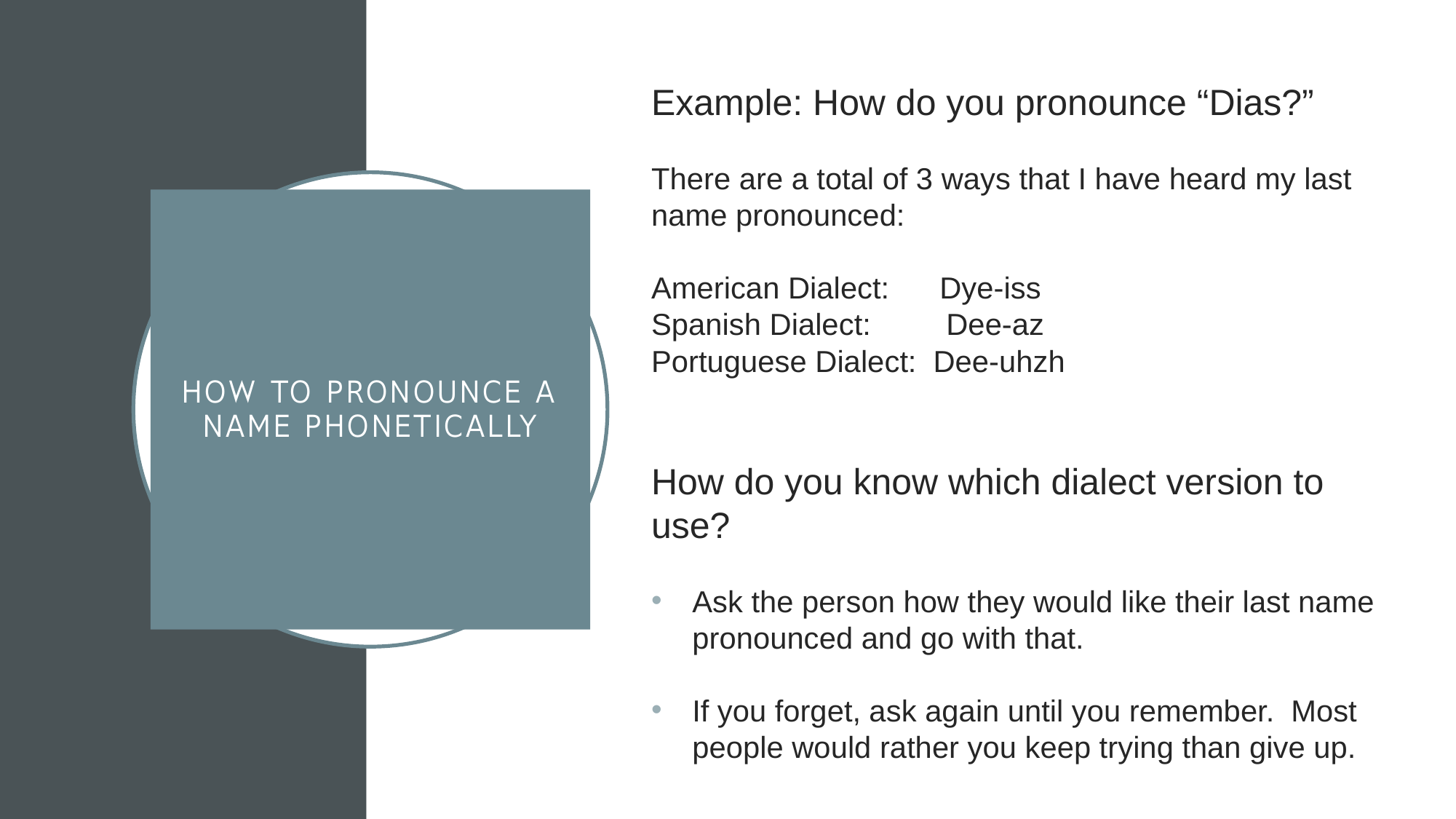

Example: How do you pronounce “Dias?”

There are a total of 3 ways that I have heard my last name pronounced:

American Dialect:      Dye-iss
Spanish Dialect:         Dee-az
Portuguese Dialect:  Dee-uhzh

How do you know which dialect version to use?

Ask the person how they would like their last name pronounced and go with that.

If you forget, ask again until you remember.  Most people would rather you keep trying than give up.

# How to Pronounce a Name Phonetically